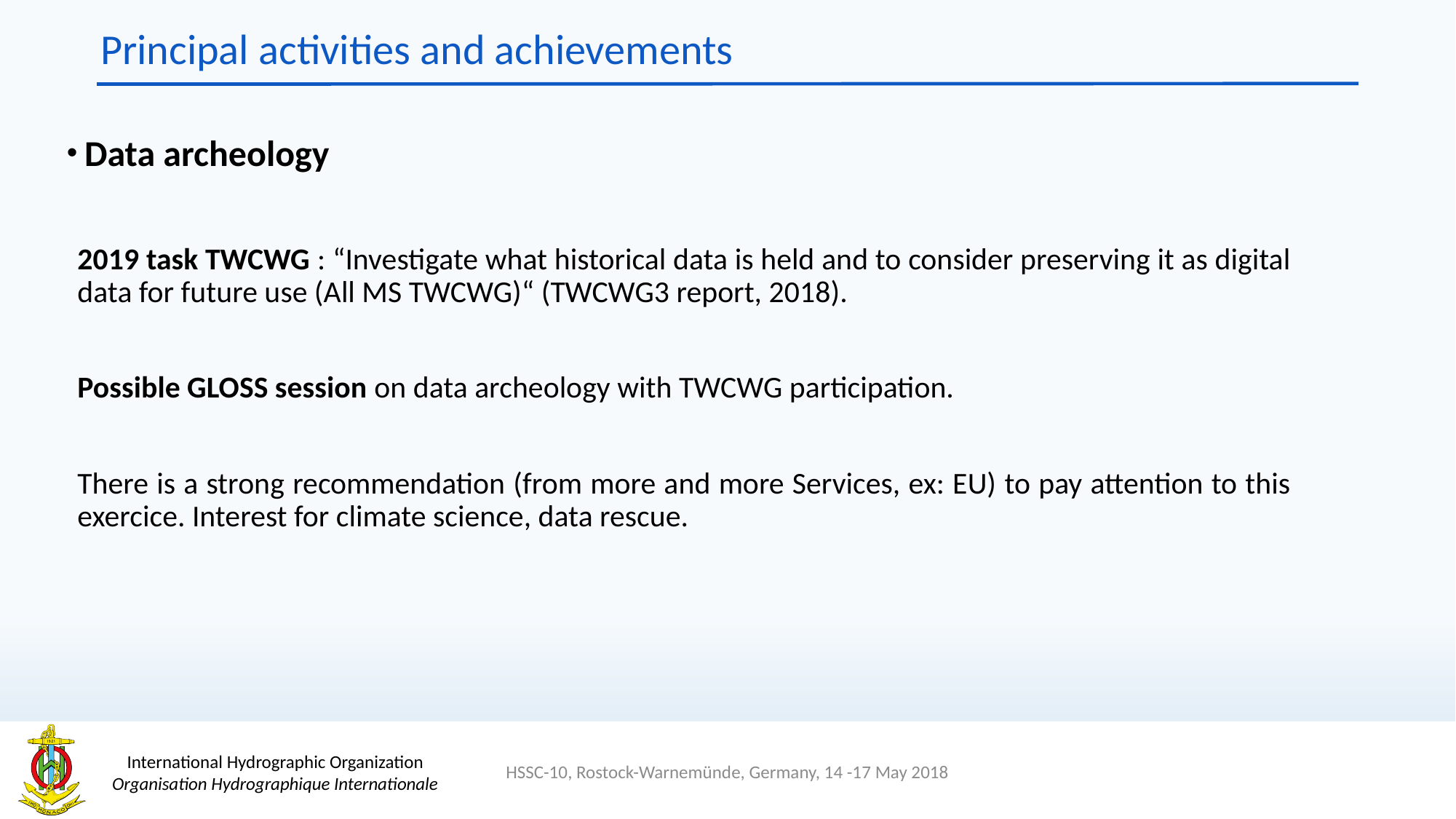

# Principal activities and achievements
 Data archeology

2019 task TWCWG : “Investigate what historical data is held and to consider preserving it as digital data for future use (All MS TWCWG)“ (TWCWG3 report, 2018).

Possible GLOSS session on data archeology with TWCWG participation.

There is a strong recommendation (from more and more Services, ex: EU) to pay attention to this exercice. Interest for climate science, data rescue.

HSSC-10, Rostock-Warnemünde, Germany, 14 -17 May 2018